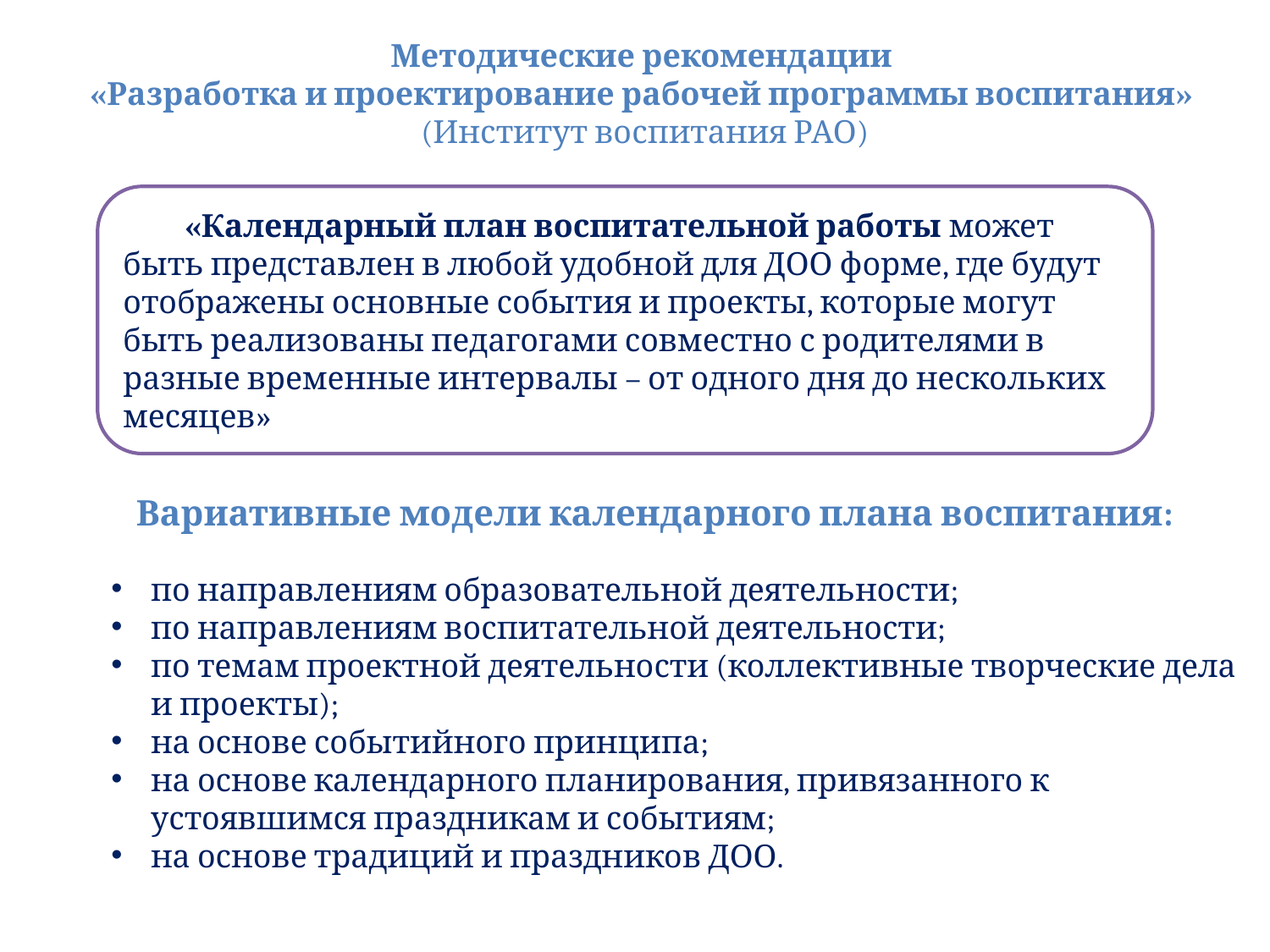

Методические рекомендации
«Разработка и проектирование рабочей программы воспитания»
(Институт воспитания РАО)
«Календарный план воспитательной работы может быть представлен в любой удобной для ДОО форме, где будут отображены основные события и проекты, которые могут быть реализованы педагогами совместно с родителями в разные временные интервалы – от одного дня до нескольких месяцев»
# Вариативные модели календарного плана воспитания:
по направлениям образовательной деятельности;
по направлениям воспитательной деятельности;
по темам проектной деятельности (коллективные творческие дела и проекты);
на основе событийного принципа;
на основе календарного планирования, привязанного к устоявшимся праздникам и событиям;
на основе традиций и праздников ДОО.